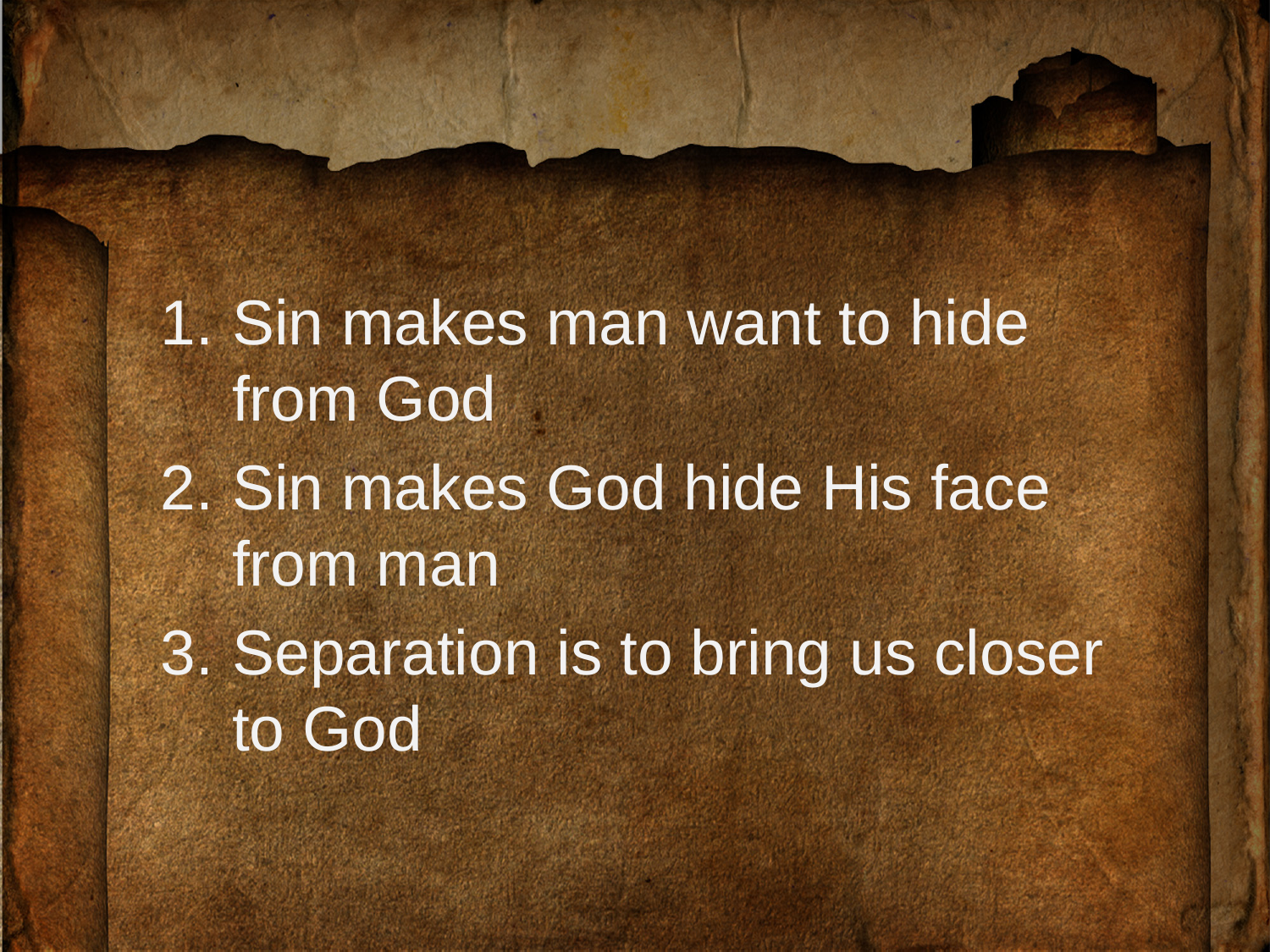

Sin makes man want to hide from God
Sin makes God hide His face from man
Separation is to bring us closer to God